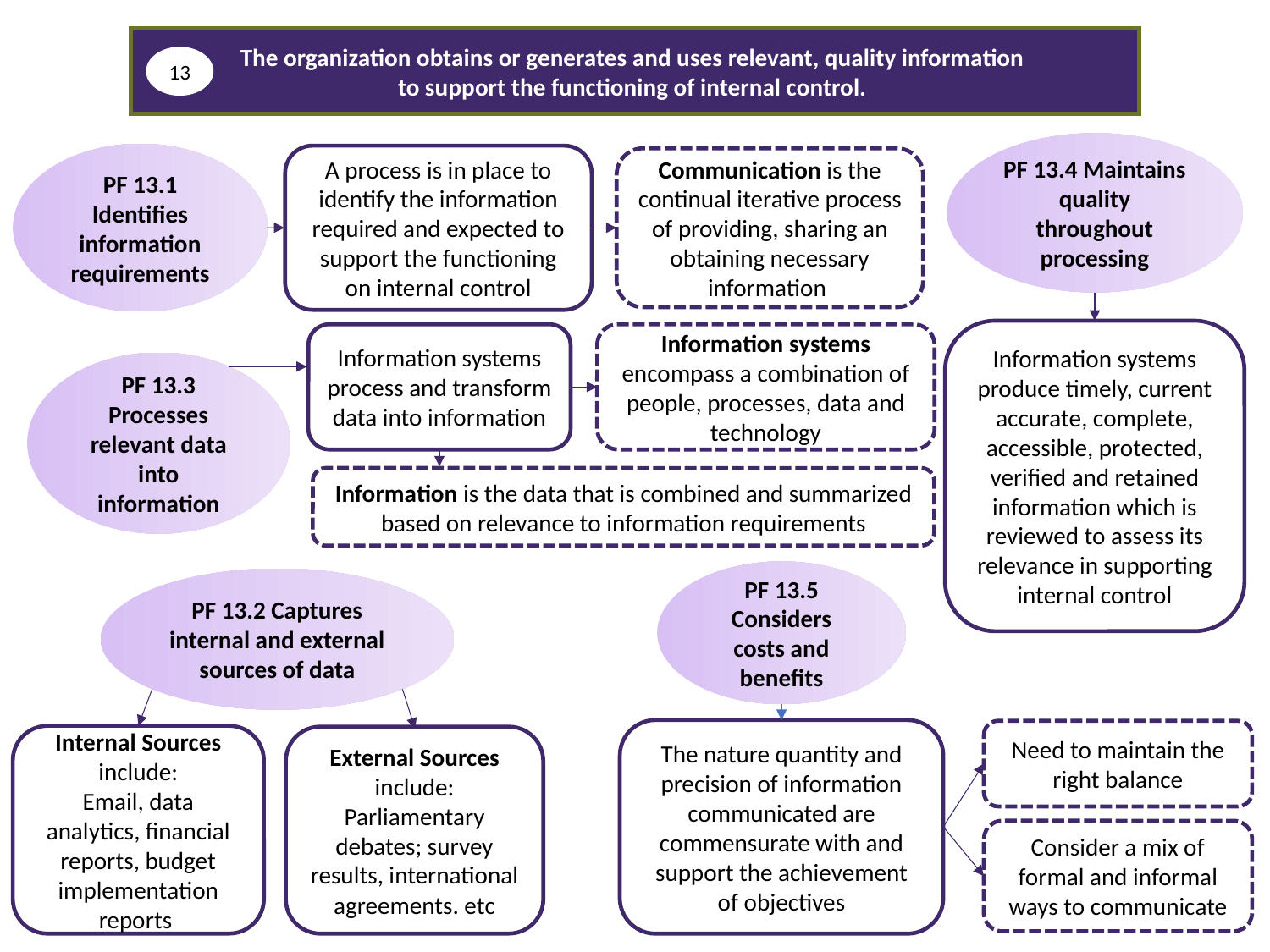

The organization obtains or generates and uses relevant, quality information
to support the functioning of internal control.
13
PF 13.4 Maintains quality throughout processing
Information systems produce timely, current accurate, complete, accessible, protected, verified and retained information which is reviewed to assess its relevance in supporting internal control
PF 13.1 Identifies information requirements
A process is in place to identify the information required and expected to support the functioning on internal control
Communication is the continual iterative process of providing, sharing an obtaining necessary information
Information systems process and transform data into information
Information systems encompass a combination of people, processes, data and technology
PF 13.3 Processes relevant data into information
Information is the data that is combined and summarized based on relevance to information requirements
PF 13.5 Considers costs and benefits
The nature quantity and precision of information communicated are commensurate with and support the achievement of objectives
Need to maintain the right balance
Consider a mix of formal and informal ways to communicate
PF 13.2 Captures internal and external sources of data
Internal Sources include:
Email, data analytics, financial reports, budget implementation reports
External Sources include:
Parliamentary debates; survey results, international agreements. etc